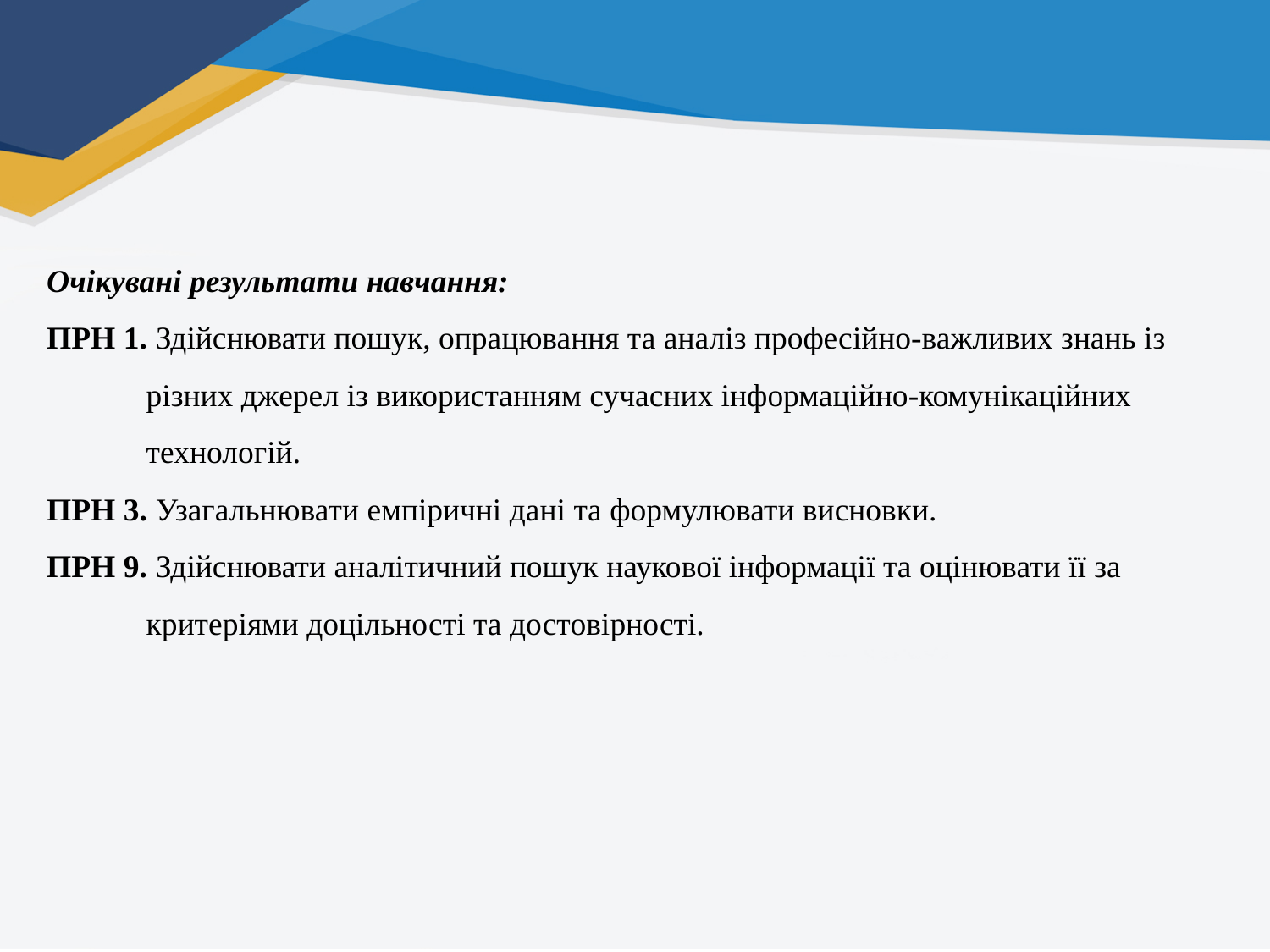

Очікувані результати навчання:
ПРН 1. Здійснювати пошук, опрацювання та аналіз професійно-важливих знань із різних джерел із використанням сучасних інформаційно-комунікаційних технологій.
ПРН 3. Узагальнювати емпіричні дані та формулювати висновки.
ПРН 9. Здійснювати аналітичний пошук наукової інформації та оцінювати її за критеріями доцільності та достовірності.